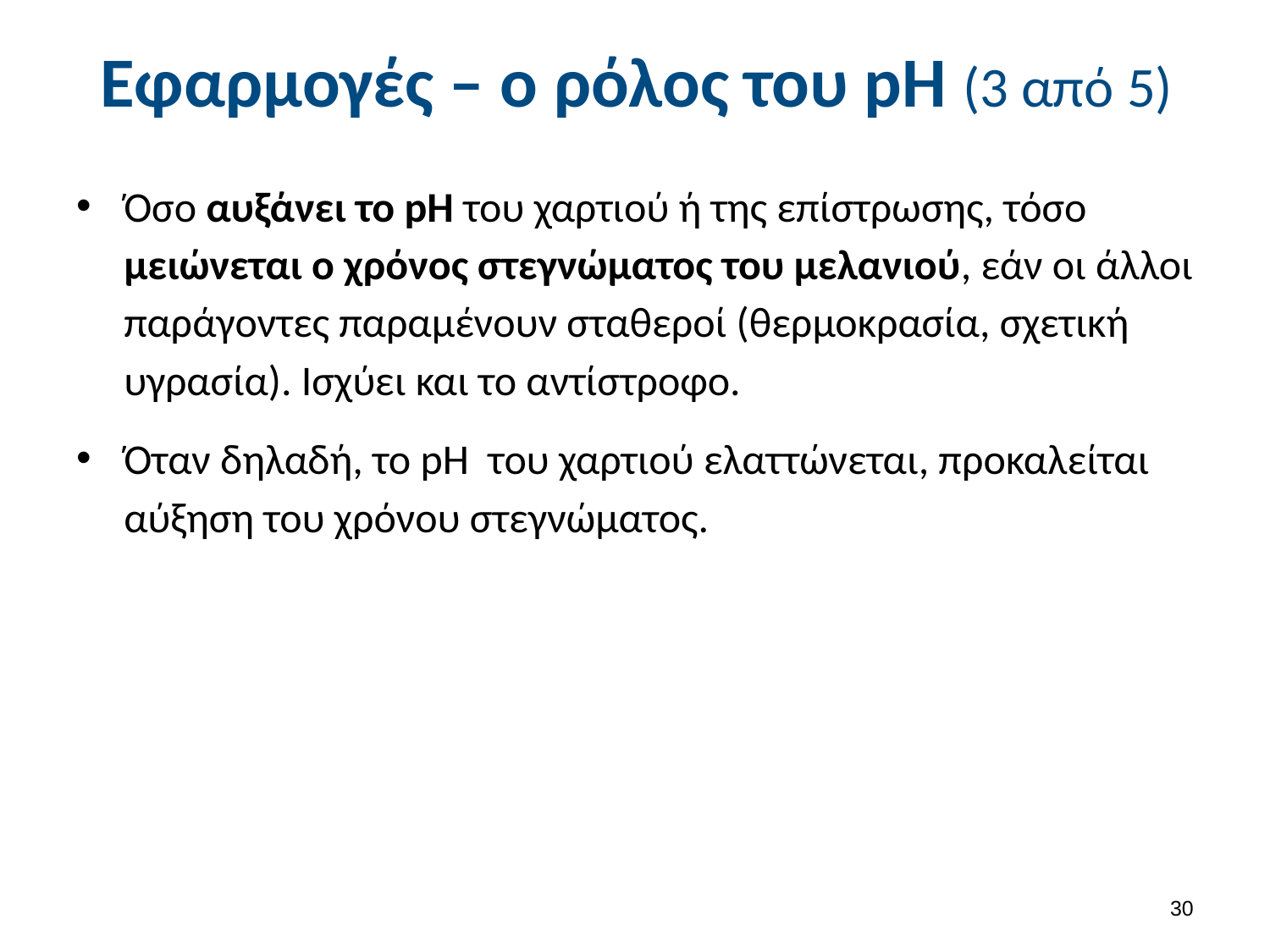

# Εφαρμογές – ο ρόλος του pH (3 από 5)
Όσο αυξάνει το pH του χαρτιού ή της επίστρωσης, τόσο μειώνεται ο χρόνος στεγνώματος του μελανιού, εάν οι άλλοι παράγοντες παραμένουν σταθεροί (θερμοκρασία, σχετική  υγρασία). Ισχύει και το αντίστροφο.
Όταν δηλαδή, το pH  του χαρτιού ελαττώνεται, προκαλείται αύξηση του χρόνου στεγνώματος.

30